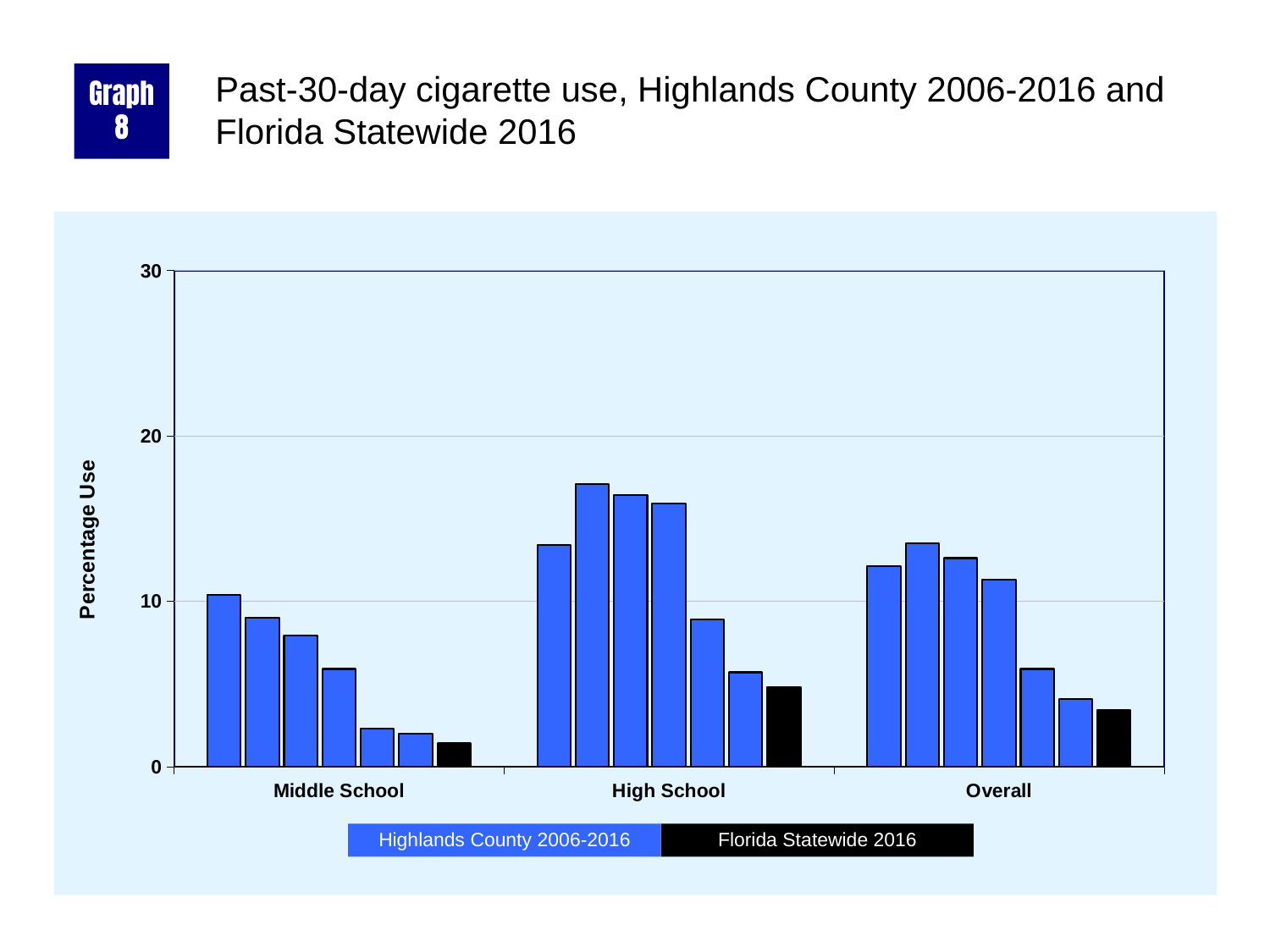

Graph 8
Past-30-day cigarette use, Highlands County 2006-2016 and Florida Statewide 2016

### Chart

| Category | County 2006 | County 2008 | County 2010 | County 2012 | County 2014 | County 2016 | Florida 2016 |
|---|---|---|---|---|---|---|---|
| Middle School | 10.4 | 9.0 | 7.9 | 5.9 | 2.3 | 2.0 | 1.4 |
| High School | 13.4 | 17.1 | 16.4 | 15.9 | 8.9 | 5.7 | 4.8 |
| Overall | 12.1 | 13.5 | 12.6 | 11.3 | 5.9 | 4.1 | 3.4 |
Florida Statewide 2016
Highlands County 2006-2016